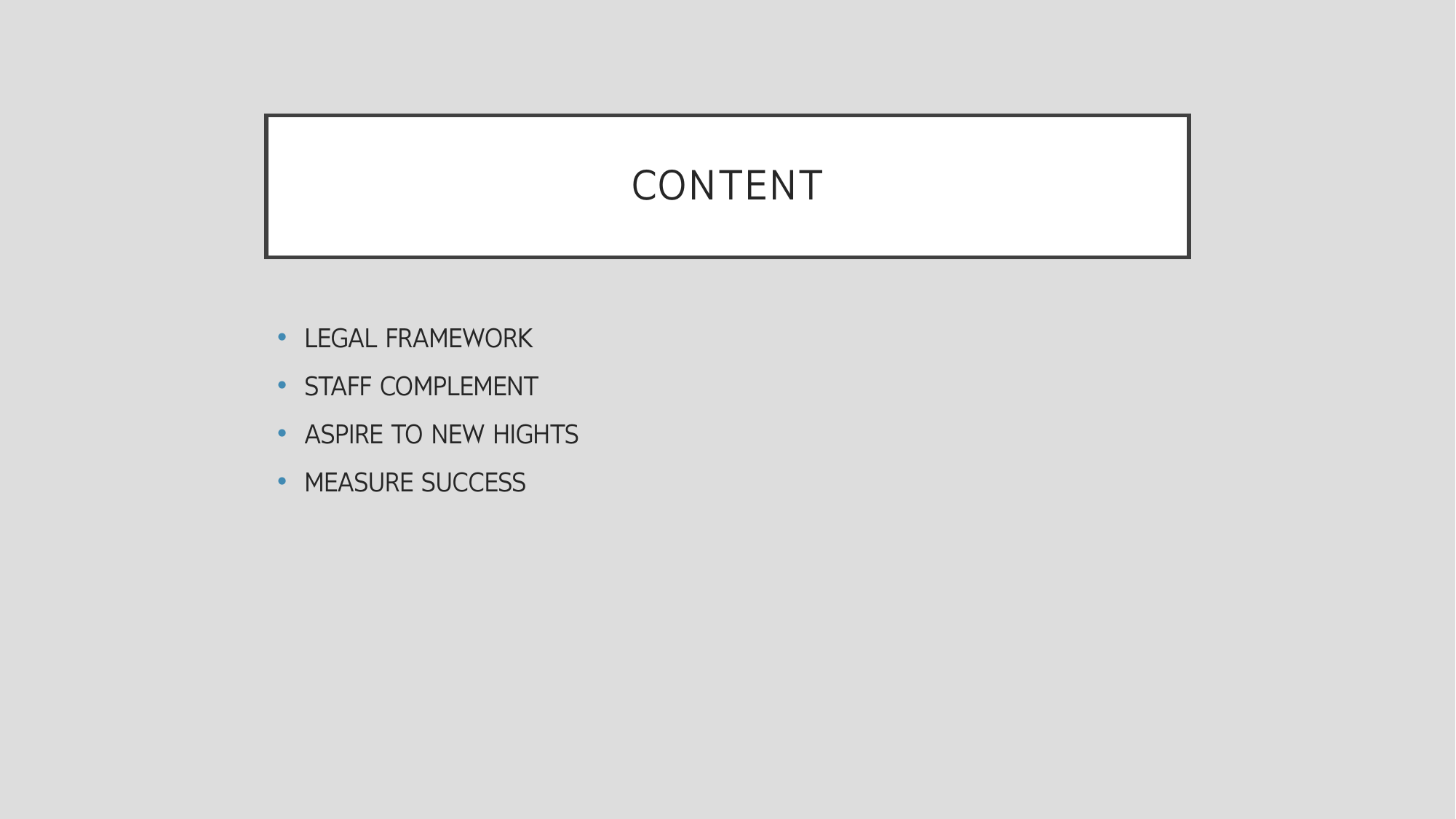

# CONTENT
LEGAL FRAMEWORK
STAFF COMPLEMENT
ASPIRE TO NEW HIGHTS
MEASURE SUCCESS